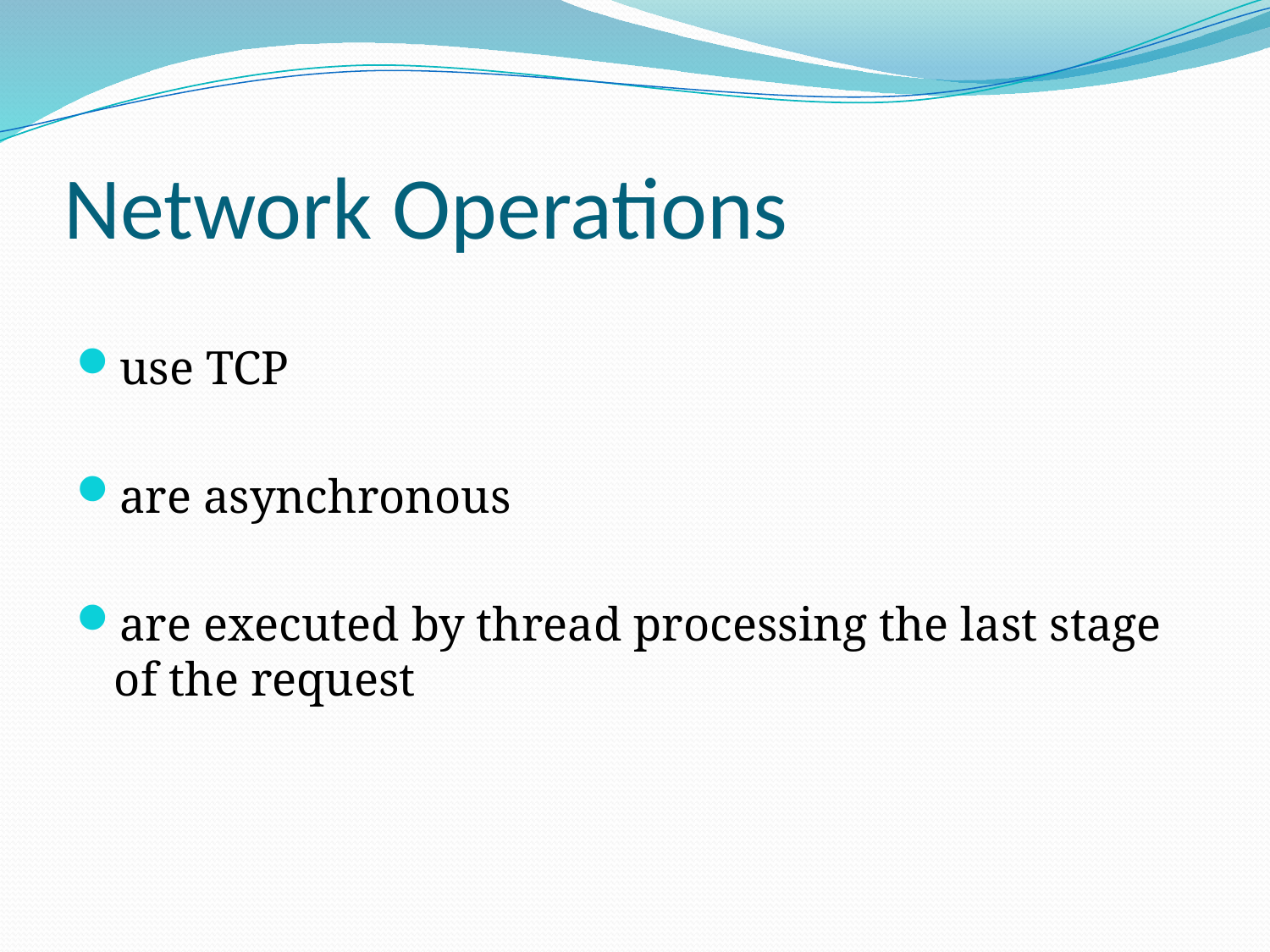

# Network Operations

use TCP

are asynchronous

are executed by thread processing the last stage of the request